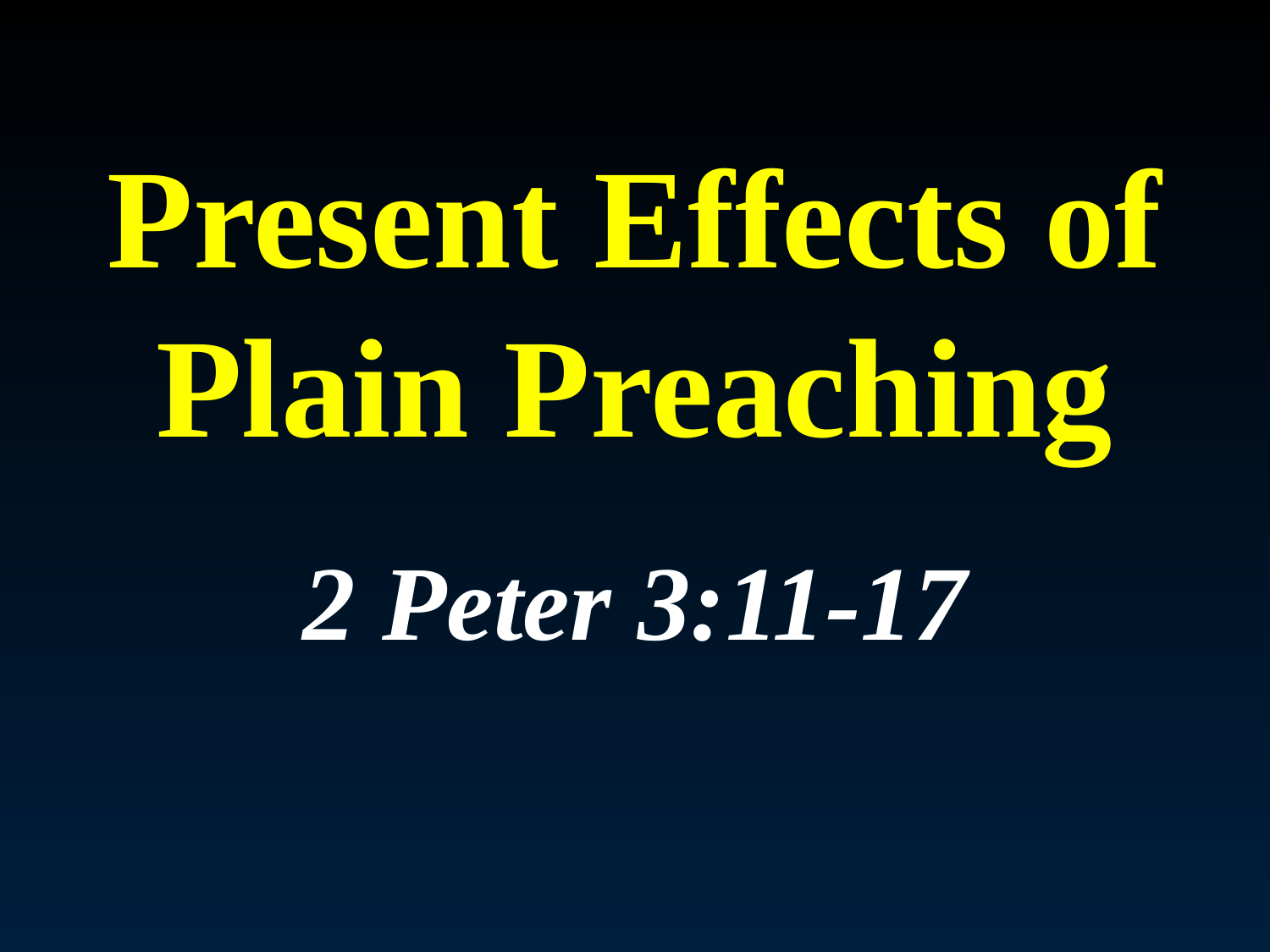

# Present Effects of Plain Preaching
2 Peter 3:11-17